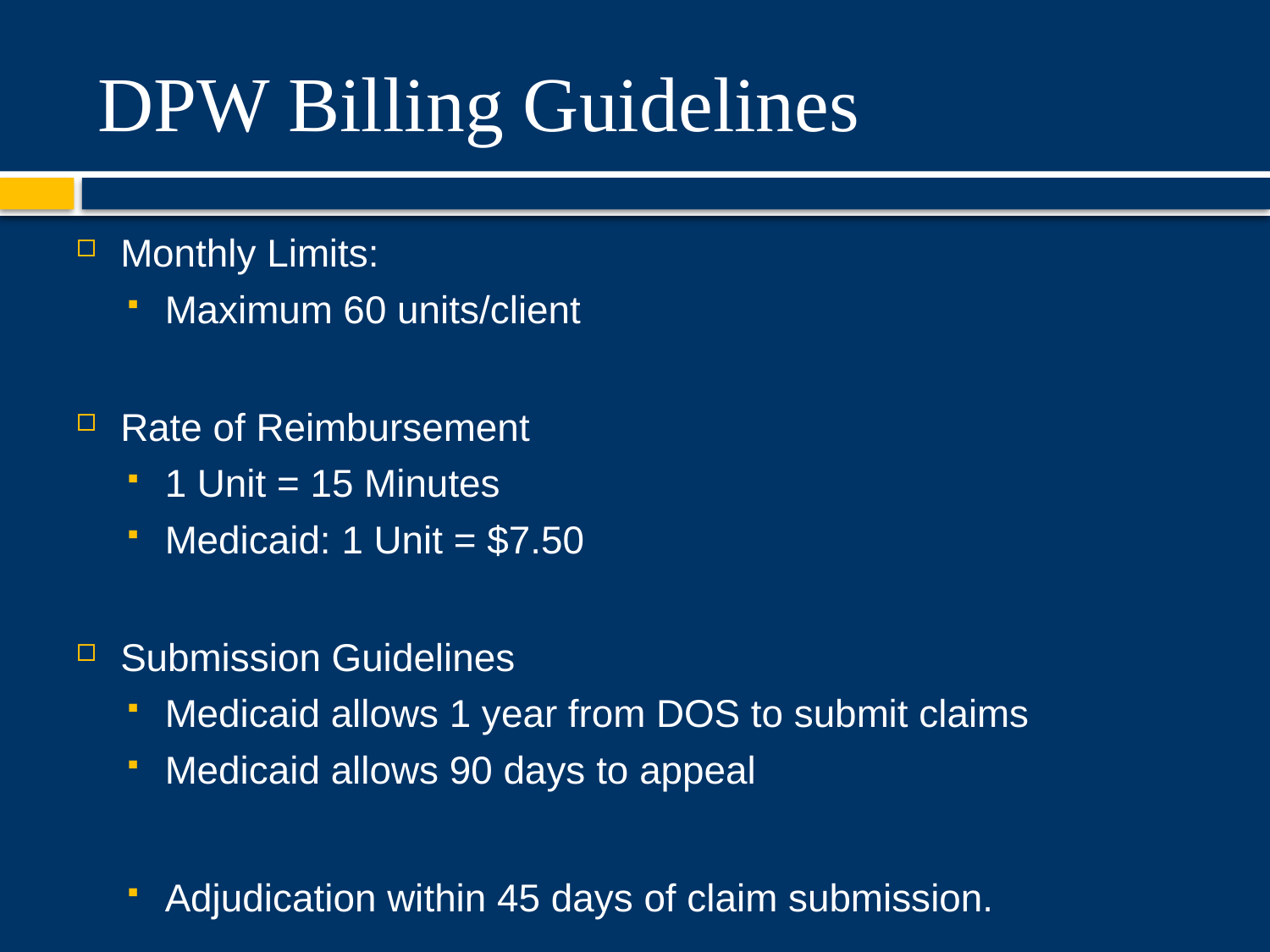

# DPW Billing Guidelines
Monthly Limits:
Maximum 60 units/client

Rate of Reimbursement
1 Unit = 15 Minutes
Medicaid: 1 Unit = $7.50

Submission Guidelines
Medicaid allows 1 year from DOS to submit claims
Medicaid allows 90 days to appeal

Adjudication within 45 days of claim submission.